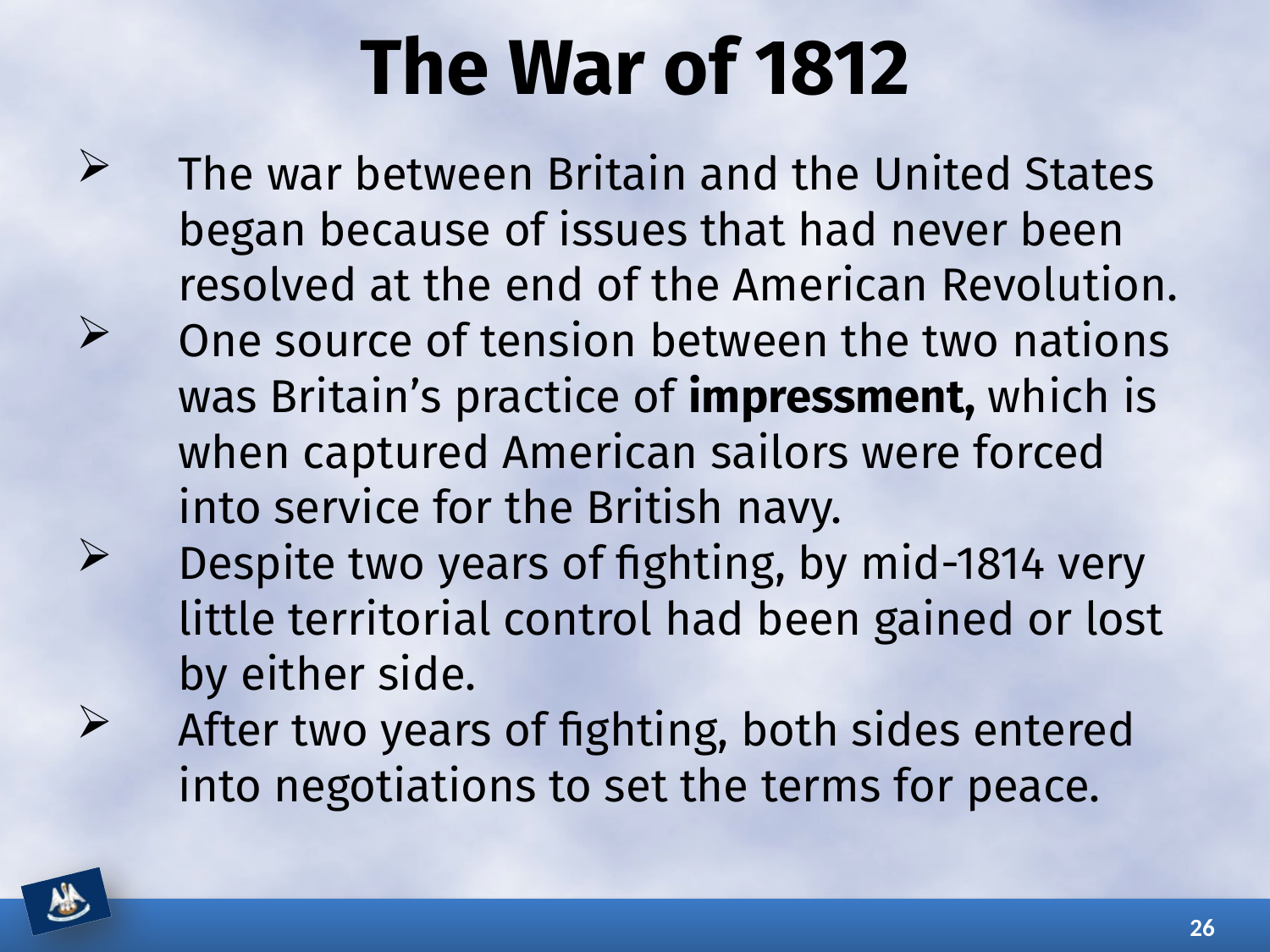

# The War of 1812
The war between Britain and the United States began because of issues that had never been resolved at the end of the American Revolution.
One source of tension between the two nations was Britain’s practice of impressment, which is when captured American sailors were forced into service for the British navy.
Despite two years of fighting, by mid-1814 very little territorial control had been gained or lost by either side.
After two years of fighting, both sides entered into negotiations to set the terms for peace.

26